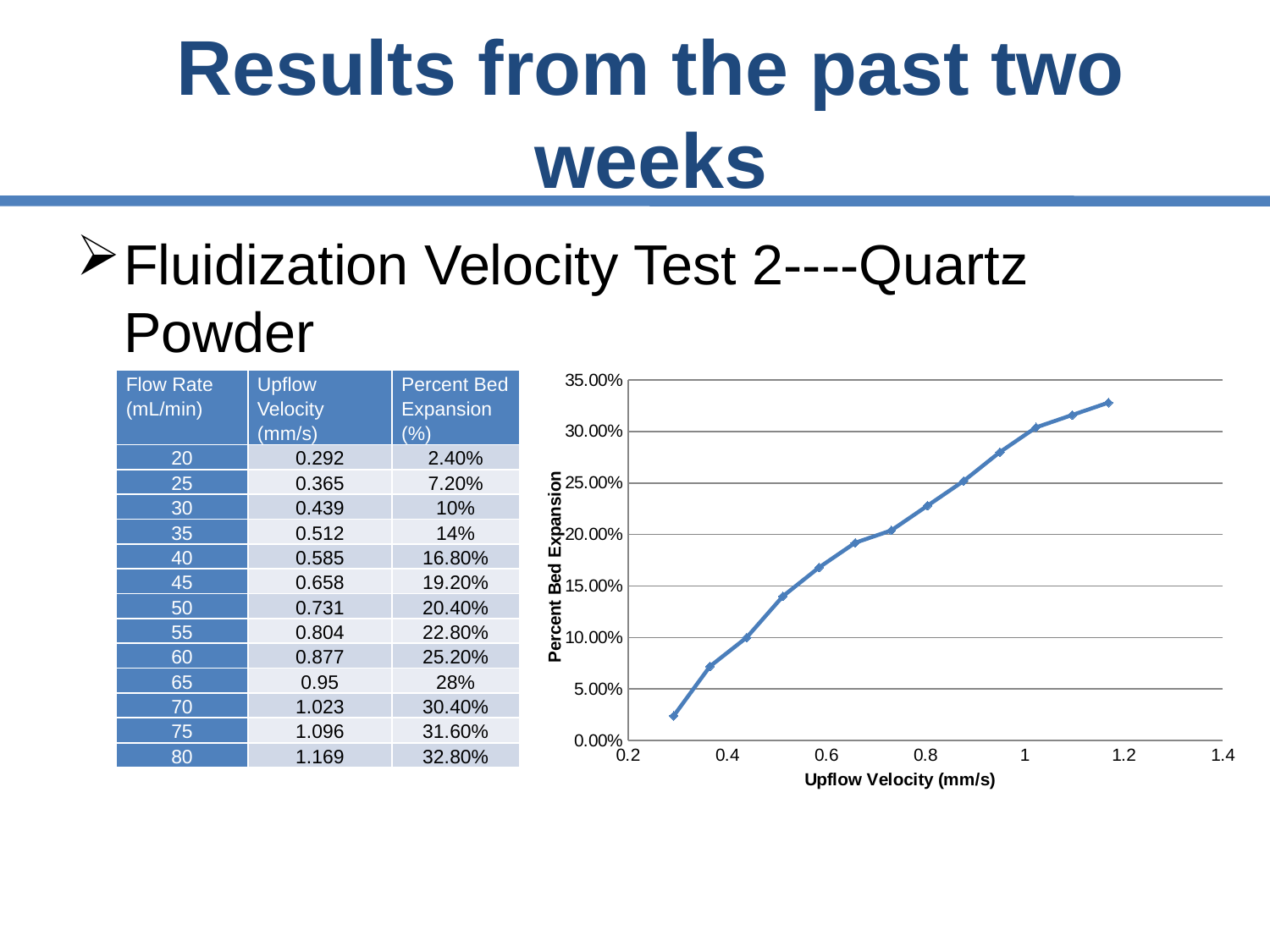

# Results from the past two weeks
Fluidization Velocity Test 2----Quartz Powder

| Flow Rate (mL/min) | Upflow Velocity (mm/s) | Percent Bed Expansion (%) |
| --- | --- | --- |
| 20 | 0.292 | 2.40% |
| 25 | 0.365 | 7.20% |
| 30 | 0.439 | 10% |
| 35 | 0.512 | 14% |
| 40 | 0.585 | 16.80% |
| 45 | 0.658 | 19.20% |
| 50 | 0.731 | 20.40% |
| 55 | 0.804 | 22.80% |
| 60 | 0.877 | 25.20% |
| 65 | 0.95 | 28% |
| 70 | 1.023 | 30.40% |
| 75 | 1.096 | 31.60% |
| 80 | 1.169 | 32.80% |

### Chart

| Category | Percent Bed Expansion |
|---|---|

### Chart

| Category |
|---|